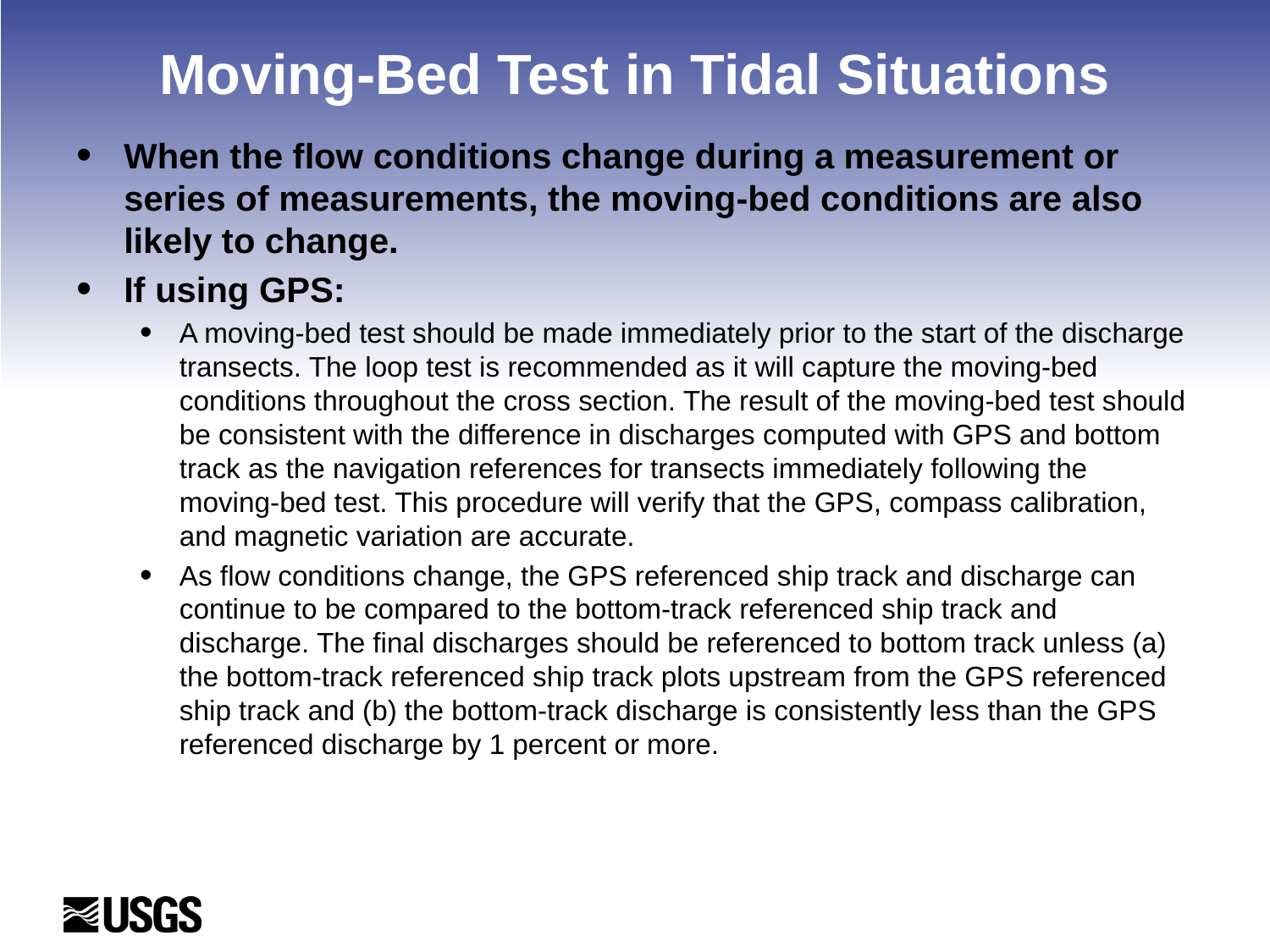

# Moving-Bed Test in Tidal Situations
When the flow conditions change during a measurement or series of measurements, the moving-bed conditions are also likely to change.
If using GPS:
A moving-bed test should be made immediately prior to the start of the discharge transects. The loop test is recommended as it will capture the moving-bed conditions throughout the cross section. The result of the moving-bed test should be consistent with the difference in discharges computed with GPS and bottom track as the navigation references for transects immediately following the moving-bed test. This procedure will verify that the GPS, compass calibration, and magnetic variation are accurate.
As flow conditions change, the GPS referenced ship track and discharge can continue to be compared to the bottom-track referenced ship track and discharge. The final discharges should be referenced to bottom track unless (a) the bottom-track referenced ship track plots upstream from the GPS referenced ship track and (b) the bottom-track discharge is consistently less than the GPS referenced discharge by 1 percent or more.